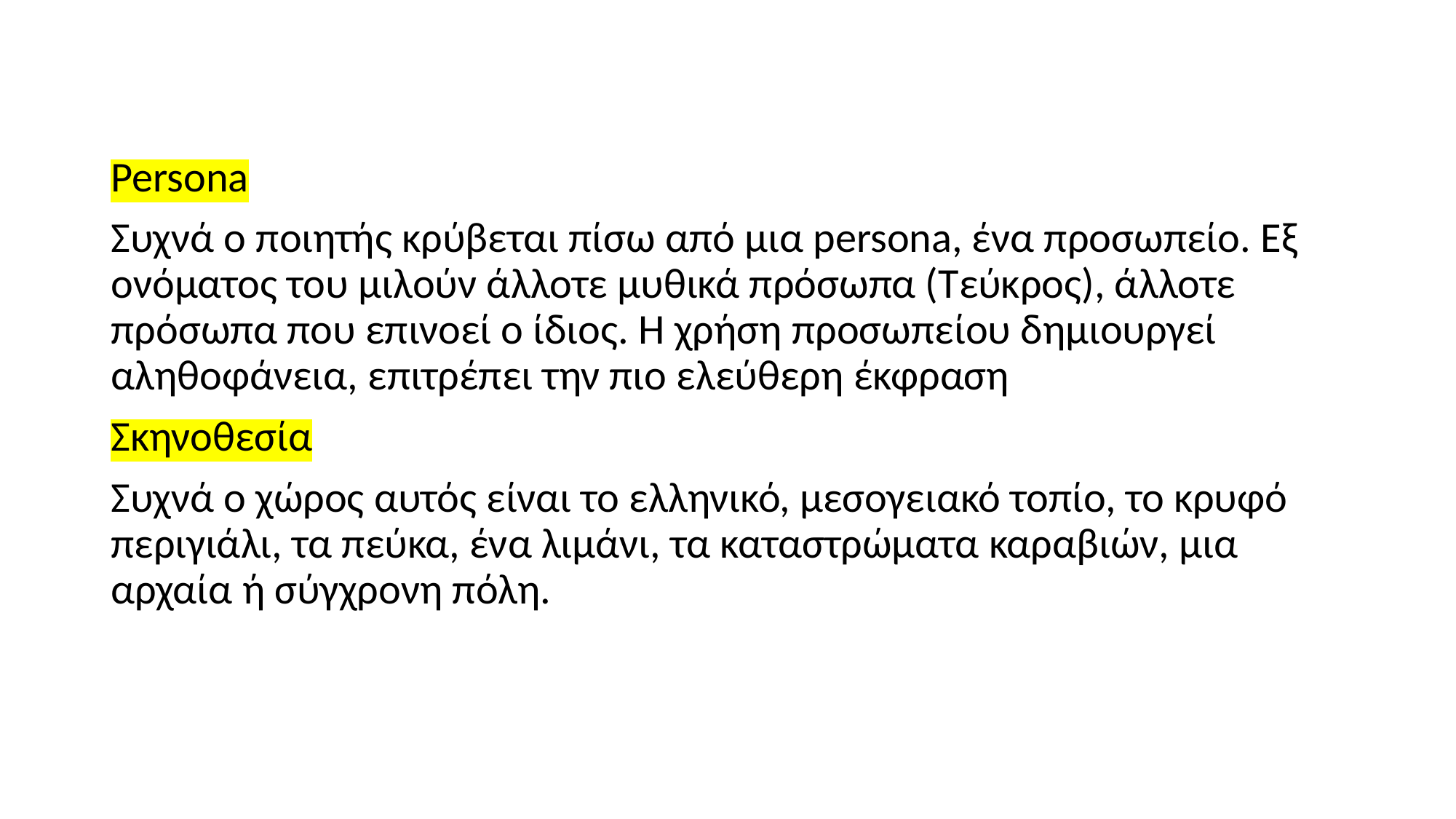

Persona
Συχνά ο ποιητής κρύβεται πίσω από μια persona, ένα προσωπείο. Εξ ονόματος του μιλούν άλλοτε μυθικά πρόσωπα (Τεύκρος), άλλοτε πρόσωπα που επινοεί ο ίδιος. Η χρήση προσωπείου δημιουργεί αληθοφάνεια, επιτρέπει την πιο ελεύθερη έκφραση
Σκηνοθεσία
Συχνά ο χώρος αυτός είναι το ελληνικό, μεσογειακό τοπίο, το κρυφό περιγιάλι, τα πεύκα, ένα λιμάνι, τα καταστρώματα καραβιών, μια αρχαία ή σύγχρονη πόλη.